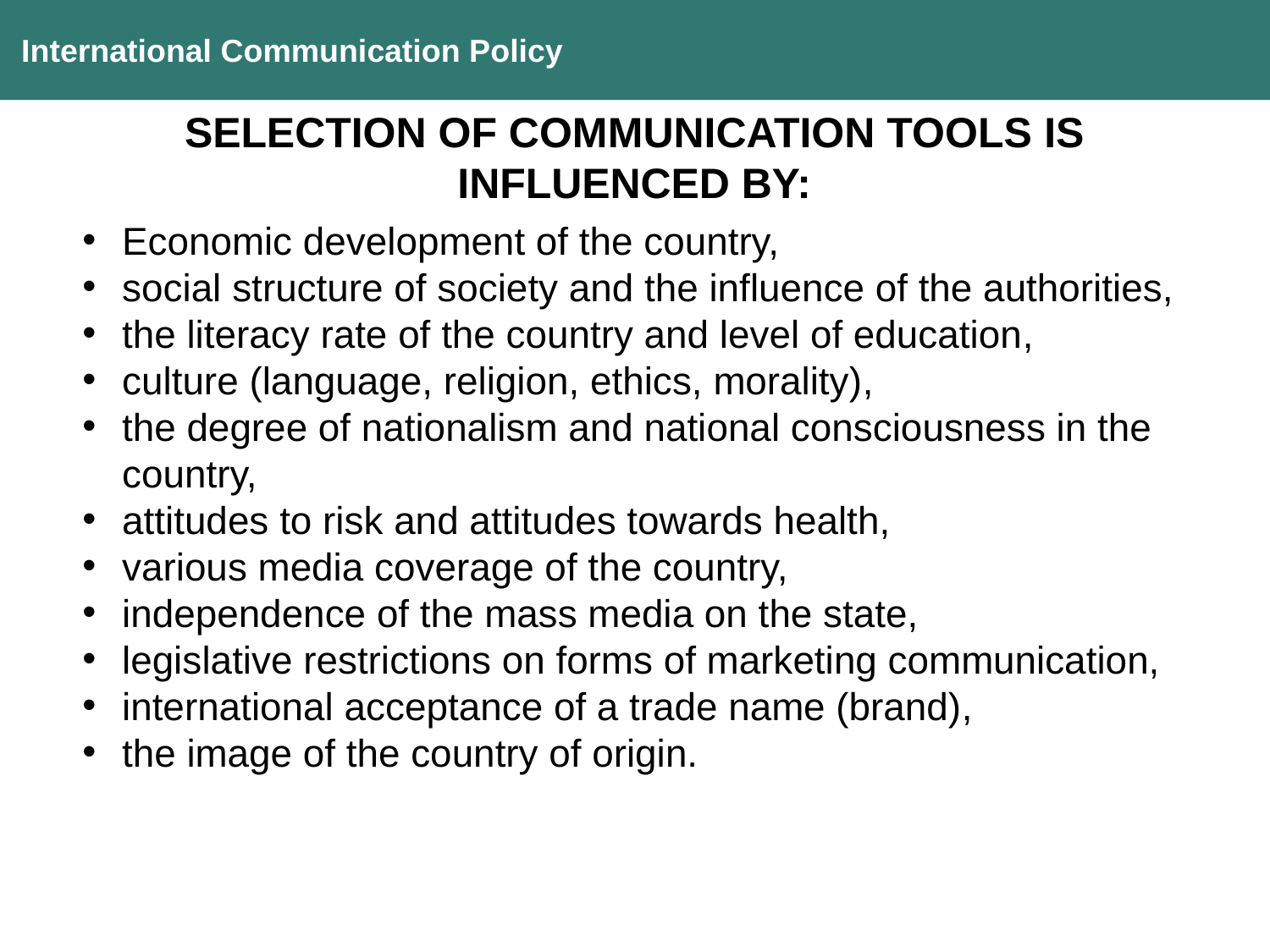

International Communication Policy
SELECTION OF COMMUNICATION TOOLS IS INFLUENCED BY:
Economic development of the country,
social structure of society and the influence of the authorities,
the literacy rate of the country and level of education,
culture (language, religion, ethics, morality),
the degree of nationalism and national consciousness in the country,
attitudes to risk and attitudes towards health,
various media coverage of the country,
independence of the mass media on the state,
legislative restrictions on forms of marketing communication,
international acceptance of a trade name (brand),
the image of the country of origin.